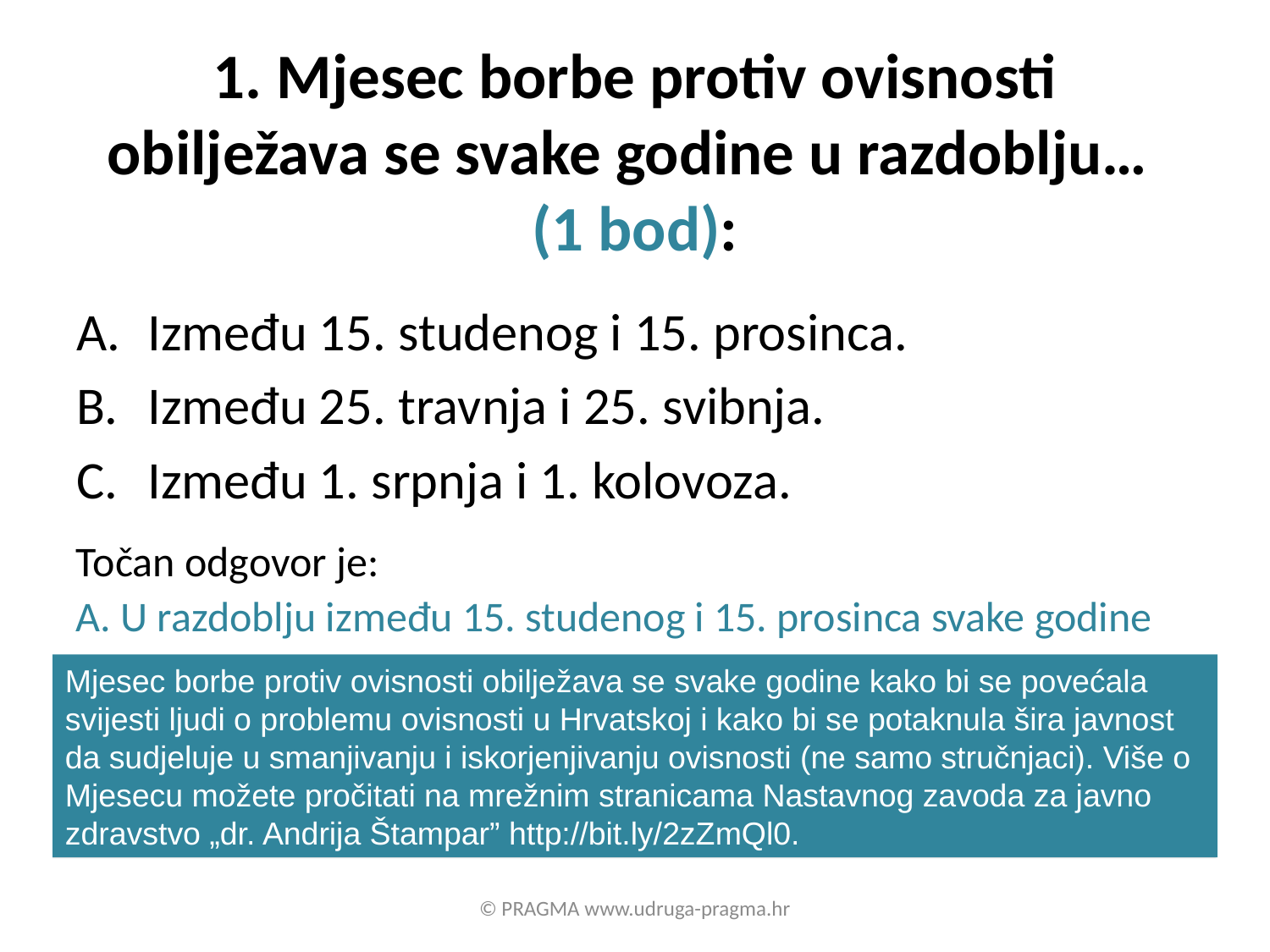

# 1. Mjesec borbe protiv ovisnosti obilježava se svake godine u razdoblju… (1 bod):
Između 15. studenog i 15. prosinca.
Između 25. travnja i 25. svibnja.
Između 1. srpnja i 1. kolovoza.
Točan odgovor je:
A. U razdoblju između 15. studenog i 15. prosinca svake godine
Mjesec borbe protiv ovisnosti obilježava se svake godine kako bi se povećala svijesti ljudi o problemu ovisnosti u Hrvatskoj i kako bi se potaknula šira javnost da sudjeluje u smanjivanju i iskorjenjivanju ovisnosti (ne samo stručnjaci). Više o Mjesecu možete pročitati na mrežnim stranicama Nastavnog zavoda za javno zdravstvo „dr. Andrija Štampar” http://bit.ly/2zZmQl0.
© PRAGMA www.udruga-pragma.hr